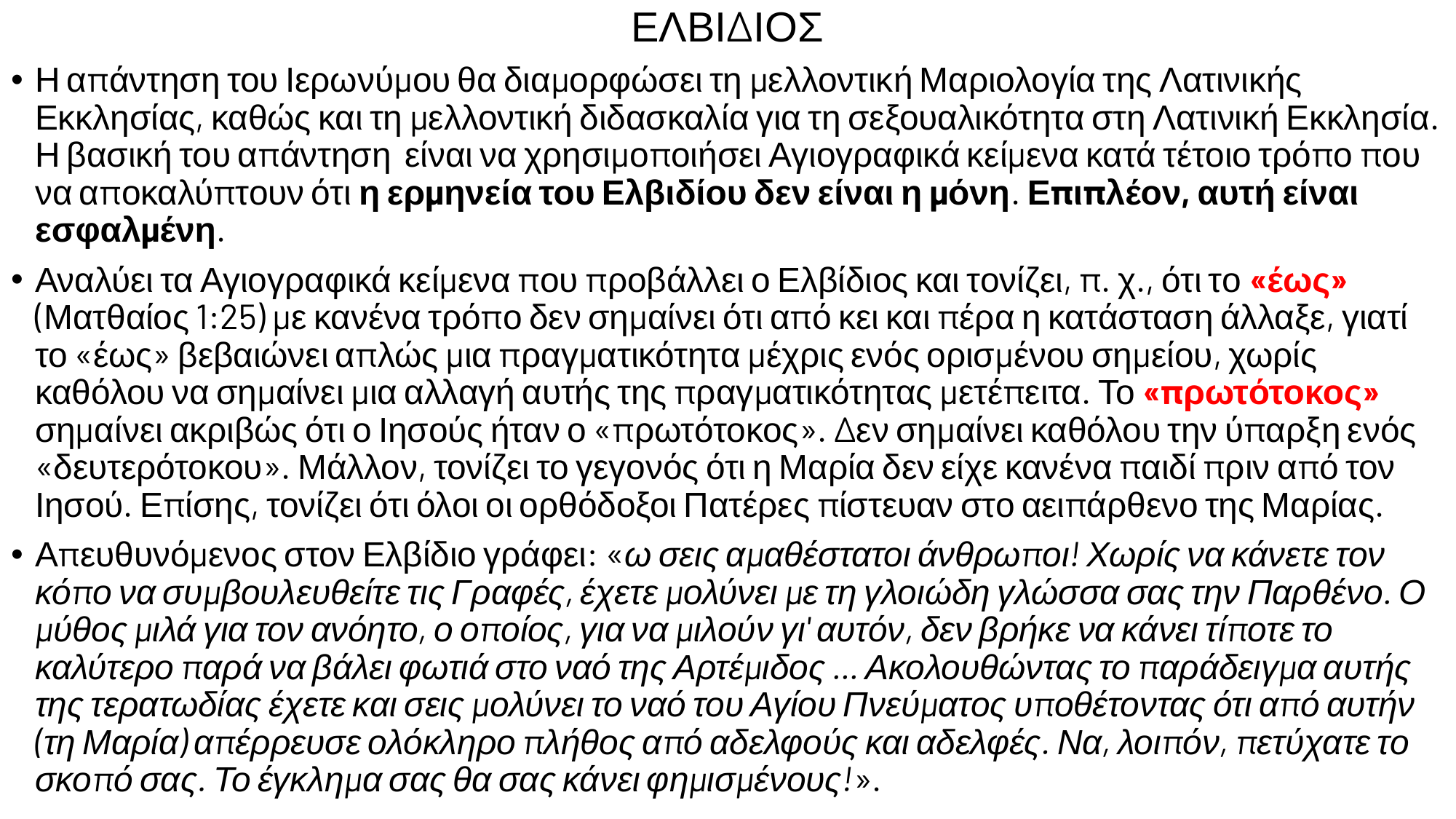

# ΕΛΒΙΔΙΟΣ
Η απάντηση του Ιερωνύμου θα διαμορφώσει τη μελλοντική Μαριολογία της Λατινικής Εκκλησίας, καθώς και τη μελλοντική διδασκαλία για τη σεξουαλικότητα στη Λατινική Εκκλησία. Η βασική του απάντηση  είναι να χρησιμοποιήσει Αγιογραφικά κείμενα κατά τέτοιο τρόπο που να αποκαλύπτουν ότι η ερμηνεία του Ελβιδίου δεν είναι η μόνη. Επιπλέον, αυτή είναι εσφαλμένη.
Αναλύει τα Αγιογραφικά κείμενα που προβάλλει ο Ελβίδιος και τονίζει, π. χ., ότι το «έως» (Ματθαίος 1:25) με κανένα τρόπο δεν σημαίνει ότι από κει και πέρα η κατάσταση άλλαξε, γιατί το «έως» βεβαιώνει απλώς μια πραγματικότητα μέχρις ενός ορισμένου σημείου, χωρίς καθόλου να σημαίνει μια αλλαγή αυτής της πραγματικότητας μετέπειτα. Το «πρωτότοκος» σημαίνει ακριβώς ότι ο Ιησούς ήταν ο «πρωτότοκος». Δεν σημαίνει καθόλου την ύπαρξη ενός «δευτερότοκου». Μάλλον, τονίζει το γεγονός ότι η Μαρία δεν είχε κανένα παιδί πριν από τον Ιησού. Επίσης, τονίζει ότι όλοι οι ορθόδοξοι Πατέρες πίστευαν στο αειπάρθενο της Μαρίας.
Απευθυνόμενος στον Ελβίδιο γράφει: «ω σεις αμαθέστατοι άνθρωποι! Χωρίς να κάνετε τον κόπο να συμβουλευθείτε τις Γραφές, έχετε μολύνει με τη γλοιώδη γλώσσα σας την Παρθένο. Ο μύθος μιλά για τον ανόητο, ο οποίος, για να μιλούν γι' αυτόν, δεν βρήκε να κάνει τίποτε το καλύτερο παρά να βάλει φωτιά στο ναό της Αρτέμιδος … Ακολουθώντας το παράδειγμα αυτής της τερατωδίας έχετε και σεις μολύνει το ναό του Αγίου Πνεύματος υποθέτοντας ότι από αυτήν (τη Μαρία) απέρρευσε ολόκληρο πλήθος από αδελφούς και αδελφές. Να, λοιπόν, πετύχατε το σκοπό σας. Το έγκλημα σας θα σας κάνει φημισμένους!».